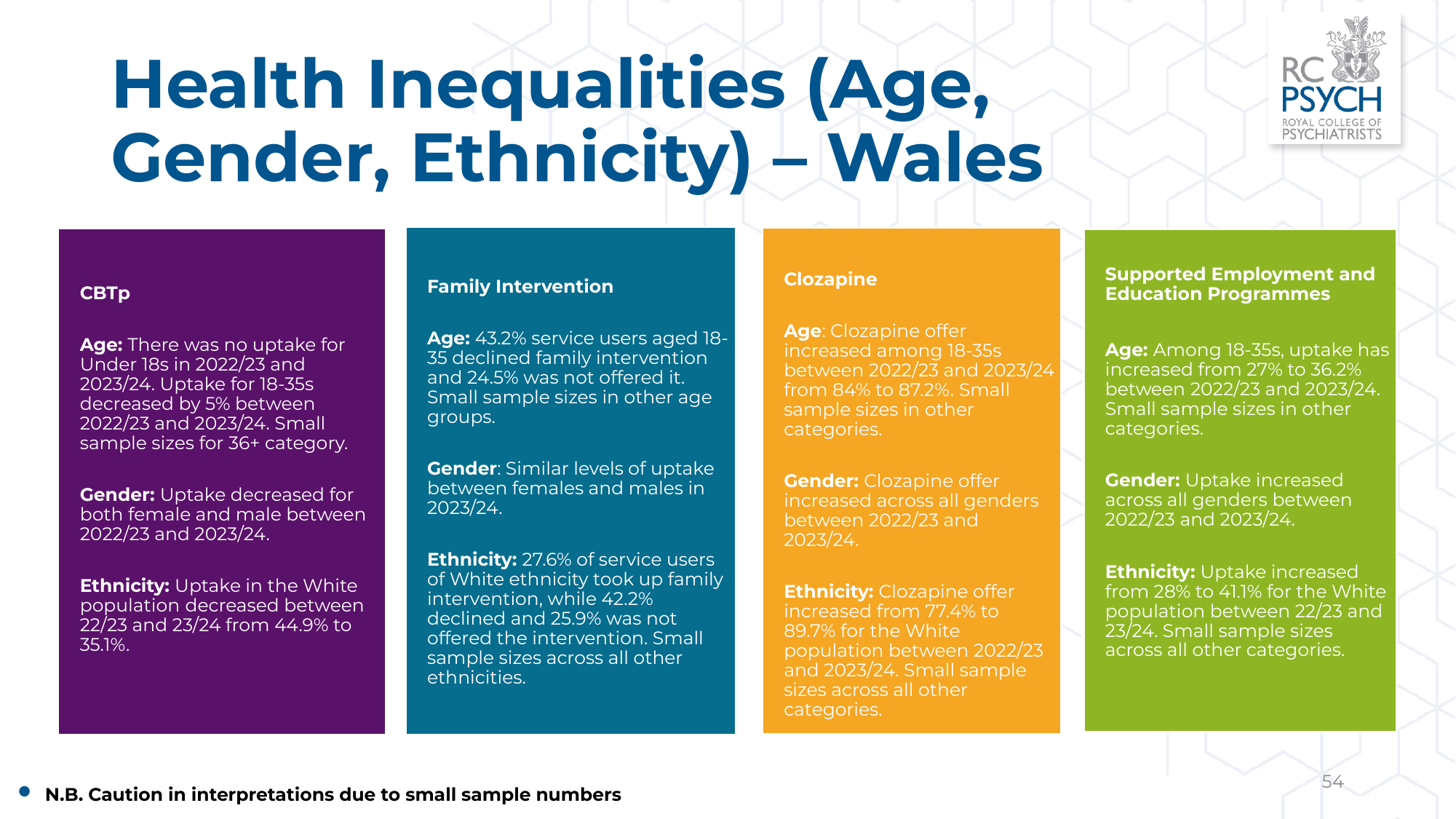

# Health Inequalities (Age, Gender, Ethnicity) – Wales

CBTp

Age: There was no uptake for Under 18s in 2022/23 and 2023/24. Uptake for 18-35s decreased by 5% between 2022/23 and 2023/24. Small sample sizes for 36+ category.

Gender: Uptake decreased for both female and male between 2022/23 and 2023/24.

Ethnicity: Uptake in the White population decreased between 22/23 and 23/24 from 44.9% to 35.1%.

Family Intervention

Age: 43.2% service users aged 18-35 declined family intervention and 24.5% was not offered it. Small sample sizes in other age groups.

Gender: Similar levels of uptake between females and males in 2023/24.

Ethnicity: 27.6% of service users of White ethnicity took up family intervention, while 42.2% declined and 25.9% was not offered the intervention. Small sample sizes across all other ethnicities.

Clozapine

Age: Clozapine offer increased among 18-35s between 2022/23 and 2023/24 from 84% to 87.2%. Small sample sizes in other categories.

Gender: Clozapine offer increased across all genders between 2022/23 and 2023/24.

Ethnicity: Clozapine offer increased from 77.4% to 89.7% for the White population between 2022/23 and 2023/24. Small sample sizes across all other categories.

Supported Employment and Education Programmes

Age: Among 18-35s, uptake has increased from 27% to 36.2% between 2022/23 and 2023/24. Small sample sizes in other categories.

Gender: Uptake increased across all genders between 2022/23 and 2023/24.

Ethnicity: Uptake increased from 28% to 41.1% for the White population between 22/23 and 23/24. Small sample sizes across all other categories.

54
N.B. Caution in interpretations due to small sample numbers